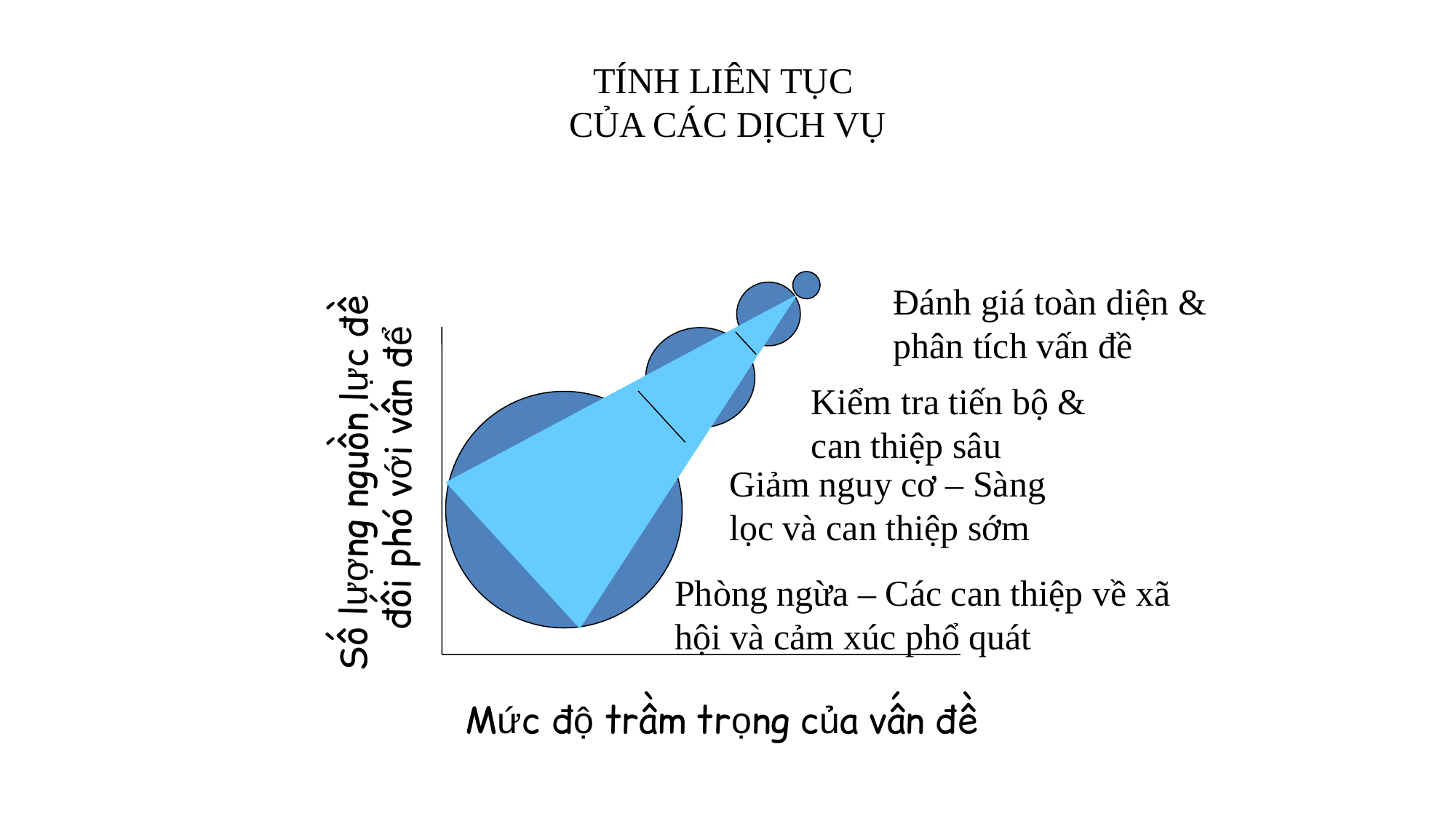

TÍNH LIÊN TỤC
CỦA CÁC DỊCH VỤ

Đánh giá toàn diện & phân tích vấn đề

Kiểm tra tiến bộ &
can thiệp sâu
80%

Số lượng nguồn lực đề
đối phó với vấn để

Giảm nguy cơ – Sàng lọc và can thiệp sớm
Phòng ngừa – Các can thiệp về xã hội và cảm xúc phổ quát
Mức độ trầm trọng của vấn đề
28